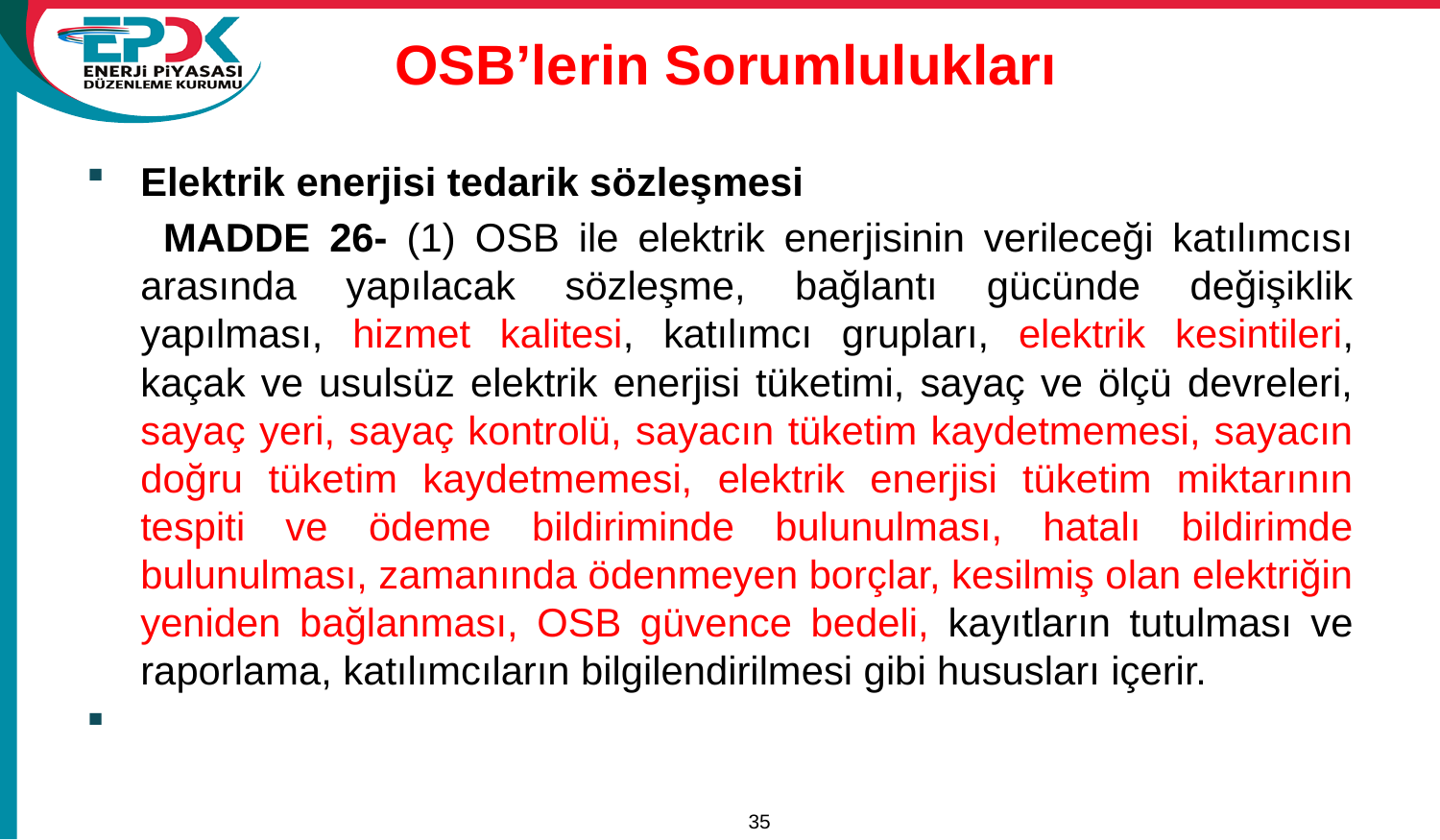

# OSB’lerin Sorumlulukları
Elektrik enerjisi tedarik sözleşmesi
    MADDE 26- (1) OSB ile elektrik enerjisinin verileceği katılımcısı arasında yapılacak sözleşme, bağlantı gücünde değişiklik yapılması, hizmet kalitesi, katılımcı grupları, elektrik kesintileri, kaçak ve usulsüz elektrik enerjisi tüketimi, sayaç ve ölçü devreleri, sayaç yeri, sayaç kontrolü, sayacın tüketim kaydetmemesi, sayacın doğru tüketim kaydetmemesi, elektrik enerjisi tüketim miktarının tespiti ve ödeme bildiriminde bulunulması, hatalı bildirimde bulunulması, zamanında ödenmeyen borçlar, kesilmiş olan elektriğin yeniden bağlanması, OSB güvence bedeli, kayıtların tutulması ve raporlama, katılımcıların bilgilendirilmesi gibi hususları içerir.

35
15/11/2011
A Review of Tariffs and Losses / Tariffs Department